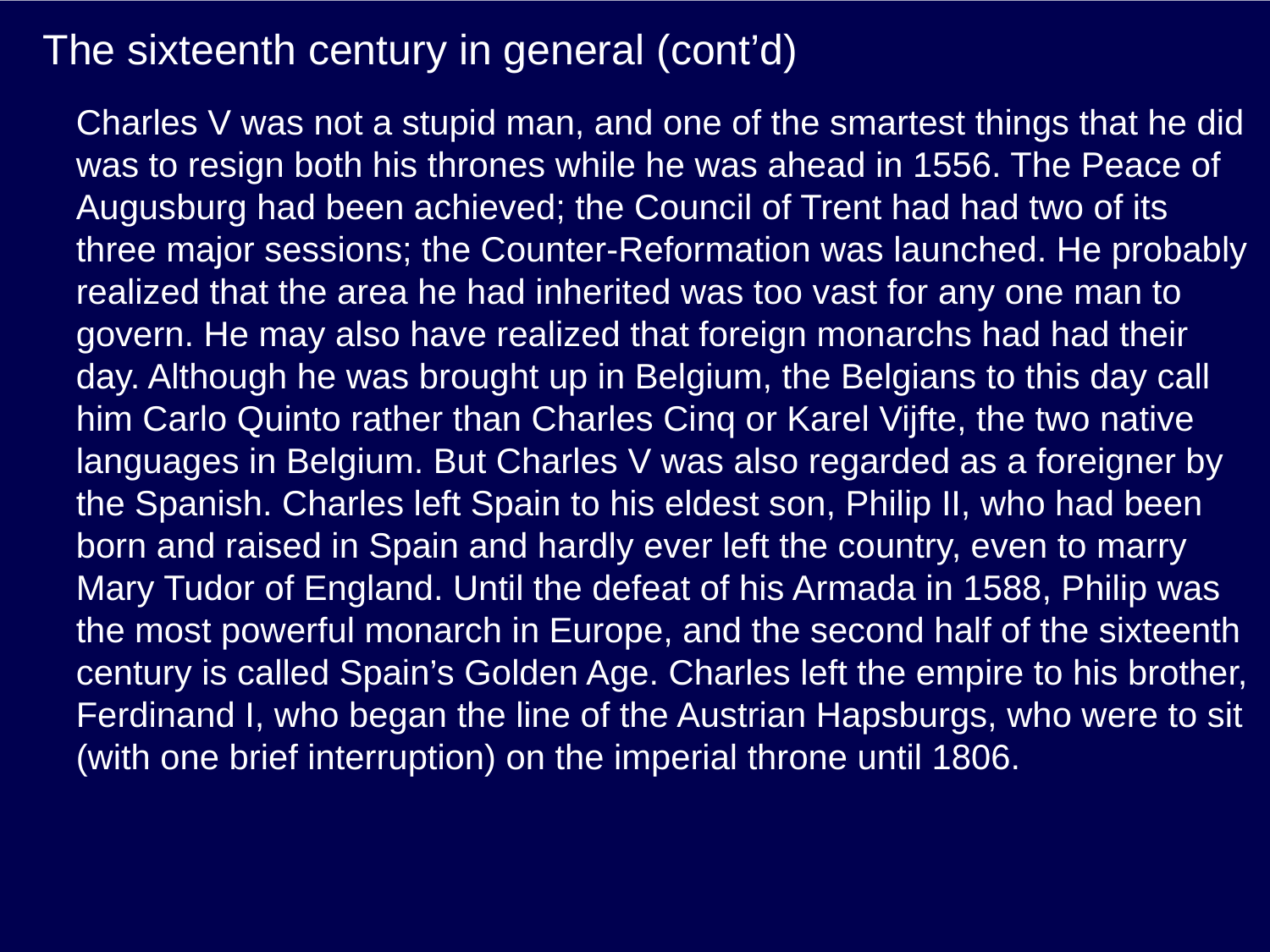

# The sixteenth century in general (cont’d)
Charles V was not a stupid man, and one of the smartest things that he did was to resign both his thrones while he was ahead in 1556. The Peace of Augusburg had been achieved; the Council of Trent had had two of its three major sessions; the Counter-Reformation was launched. He probably realized that the area he had inherited was too vast for any one man to govern. He may also have realized that foreign monarchs had had their day. Although he was brought up in Belgium, the Belgians to this day call him Carlo Quinto rather than Charles Cinq or Karel Vijfte, the two native languages in Belgium. But Charles V was also regarded as a foreigner by the Spanish. Charles left Spain to his eldest son, Philip II, who had been born and raised in Spain and hardly ever left the country, even to marry Mary Tudor of England. Until the defeat of his Armada in 1588, Philip was the most powerful monarch in Europe, and the second half of the sixteenth century is called Spain’s Golden Age. Charles left the empire to his brother, Ferdinand I, who began the line of the Austrian Hapsburgs, who were to sit (with one brief interruption) on the imperial throne until 1806.